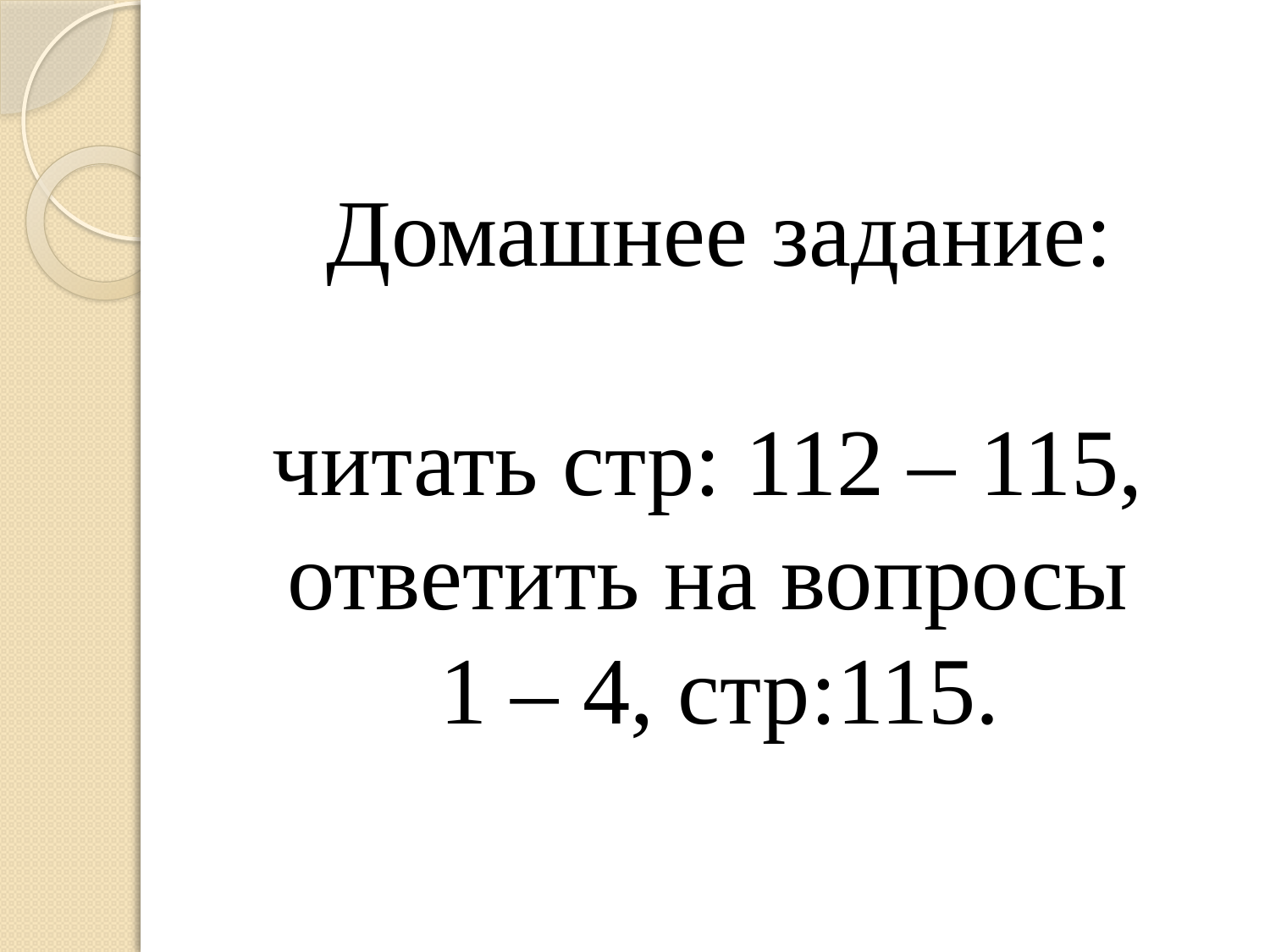

# Домашнее задание: читать стр: 112 – 115, ответить на вопросы 1 – 4, стр:115.